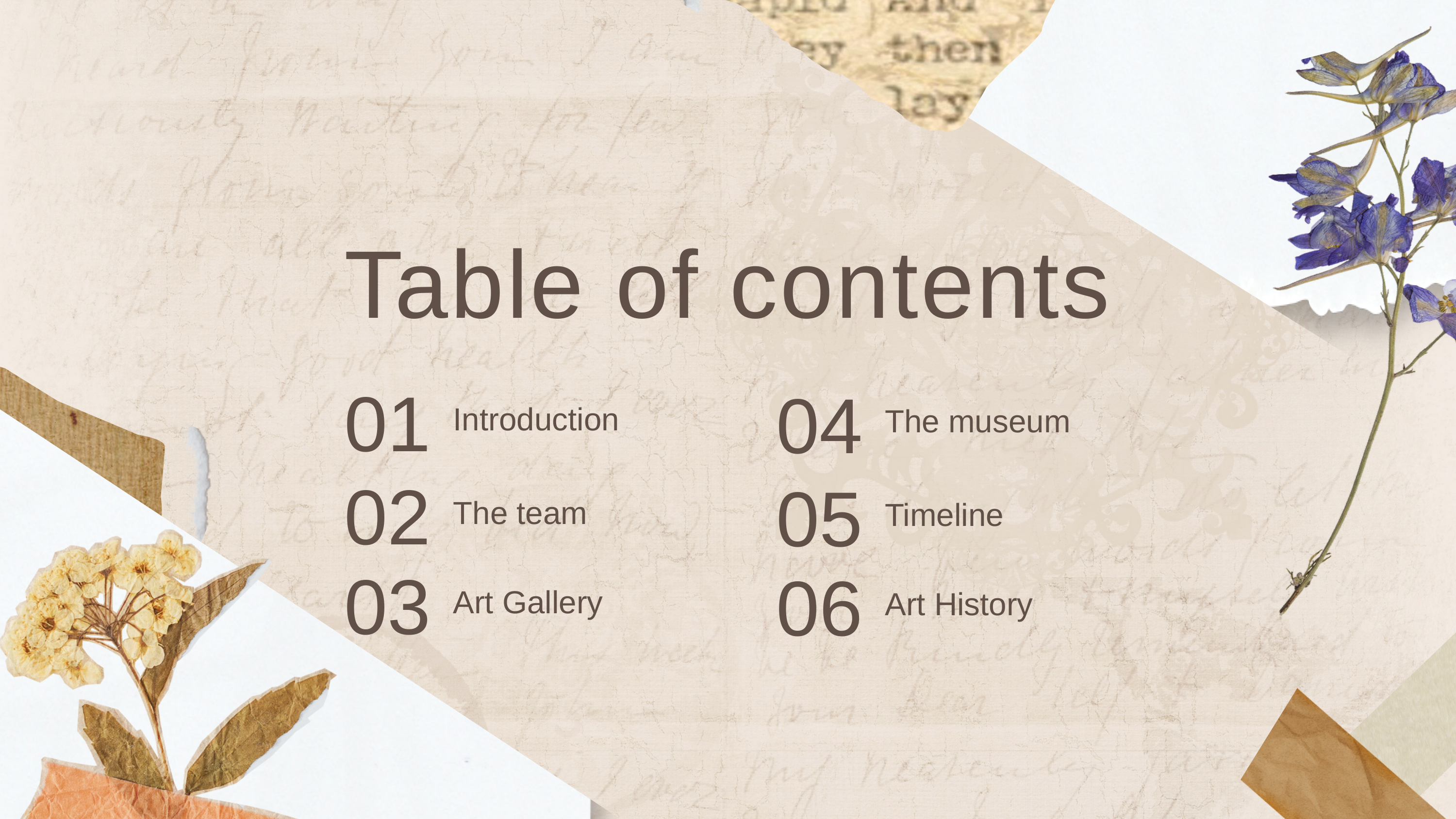

Table of contents
01
04
Introduction
The museum
02
05
The team
Timeline

03
06
Art Gallery
Art History